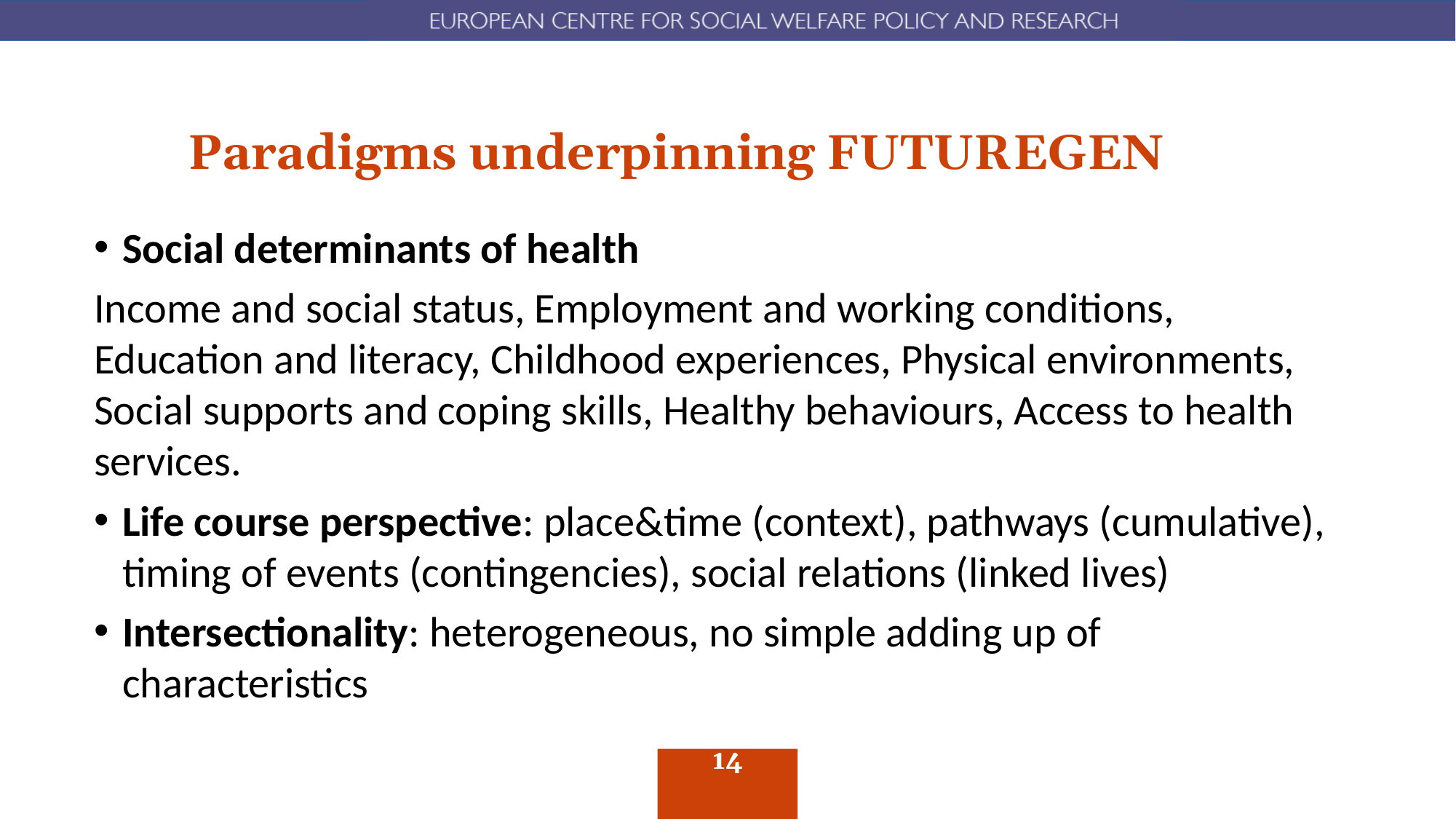

# Paradigms underpinning FUTUREGEN
Social determinants of health
Income and social status, Employment and working conditions, Education and literacy, Childhood experiences, Physical environments, Social supports and coping skills, Healthy behaviours, Access to health services.
Life course perspective: place&time (context), pathways (cumulative), timing of events (contingencies), social relations (linked lives)
Intersectionality: heterogeneous, no simple adding up of characteristics

14